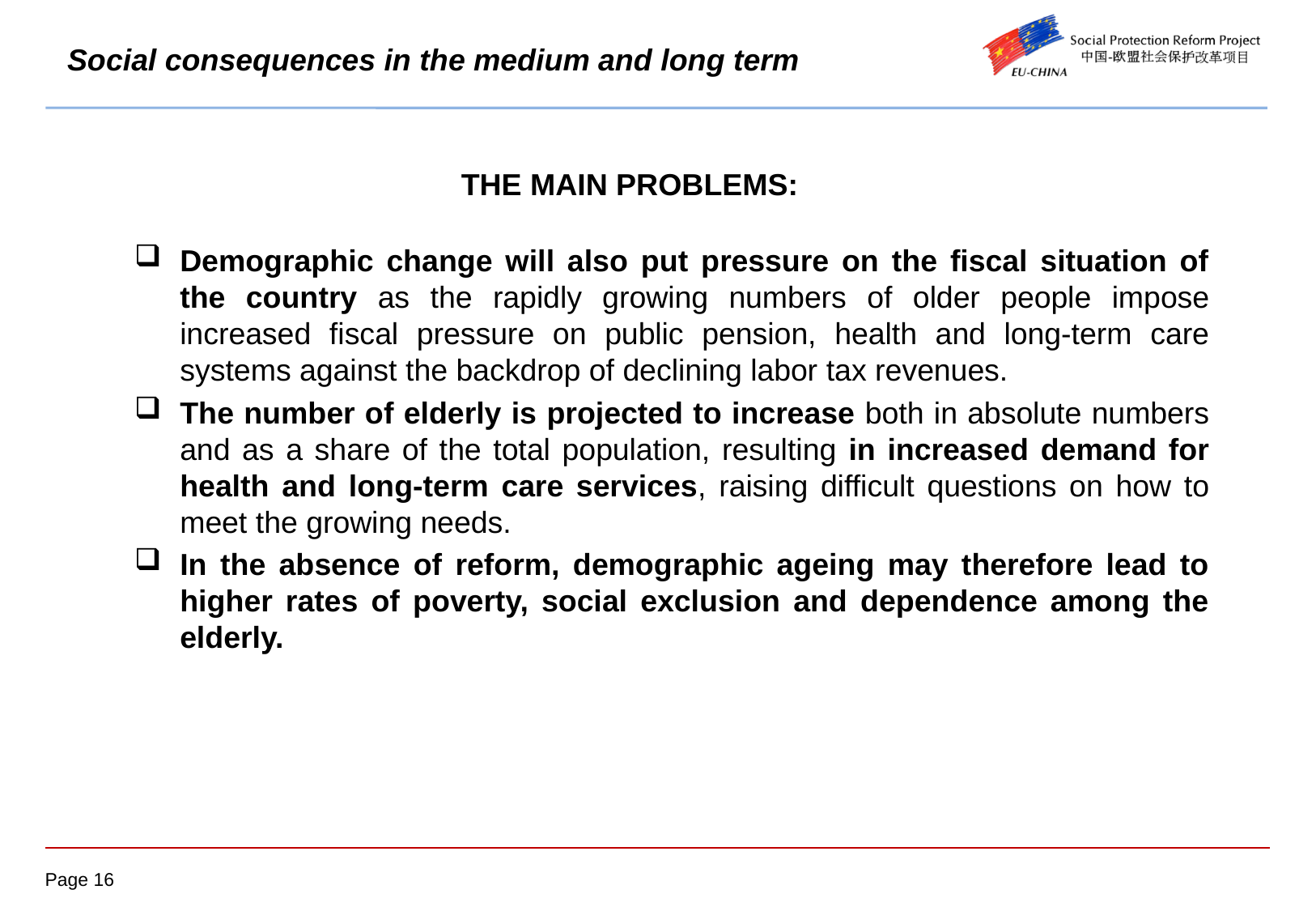

Social consequences in the medium and long term
THE MAIN PROBLEMS:
Demographic change will also put pressure on the fiscal situation of the country as the rapidly growing numbers of older people impose increased fiscal pressure on public pension, health and long-term care systems against the backdrop of declining labor tax revenues.
The number of elderly is projected to increase both in absolute numbers and as a share of the total population, resulting in increased demand for health and long-term care services, raising difficult questions on how to meet the growing needs.
In the absence of reform, demographic ageing may therefore lead to higher rates of poverty, social exclusion and dependence among the elderly.